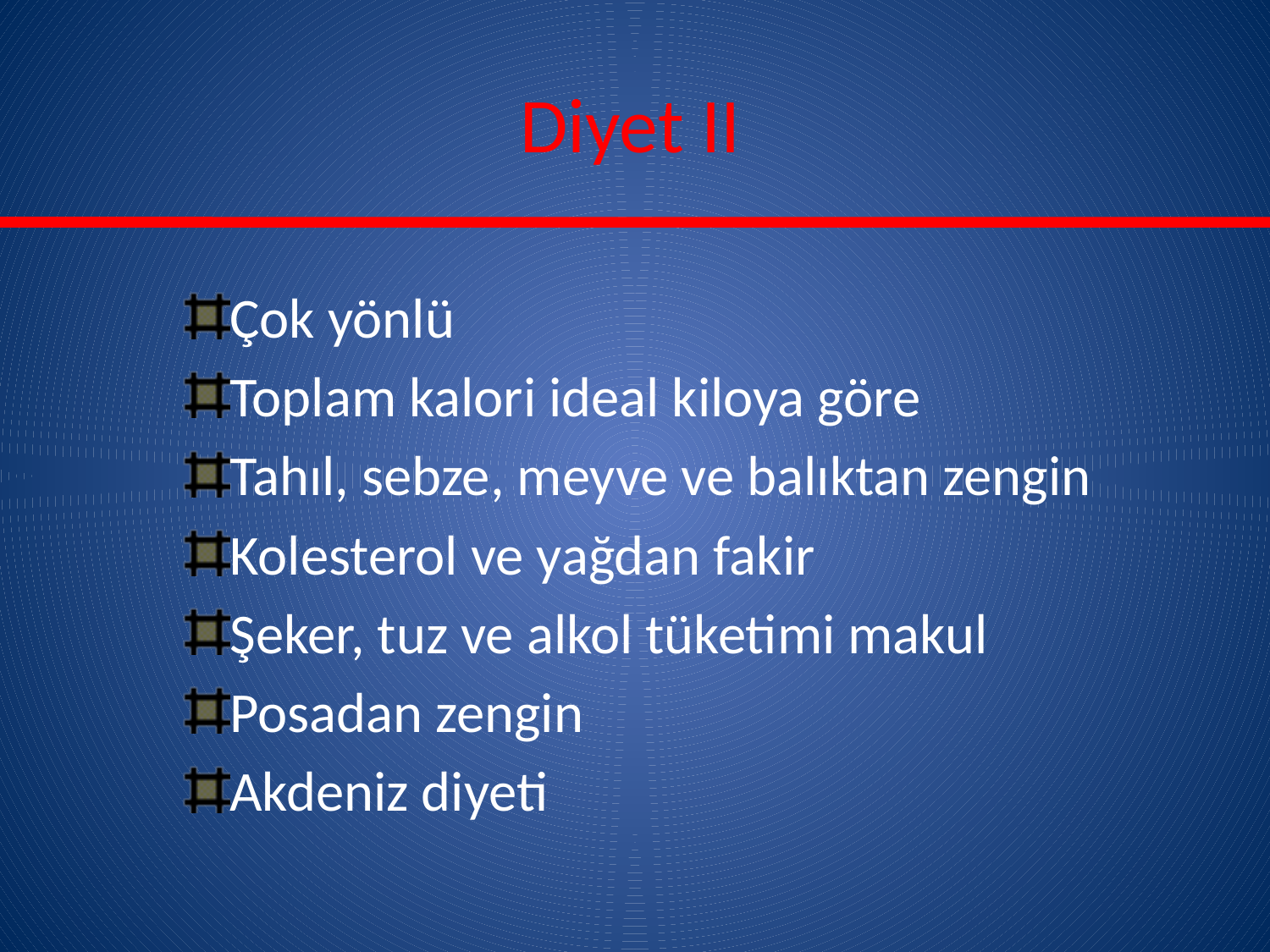

# Diyet II

Çok yönlü
Toplam kalori ideal kiloya göre
Tahıl, sebze, meyve ve balıktan zengin
Kolesterol ve yağdan fakir
Şeker, tuz ve alkol tüketimi makul
Posadan zengin
Akdeniz diyeti